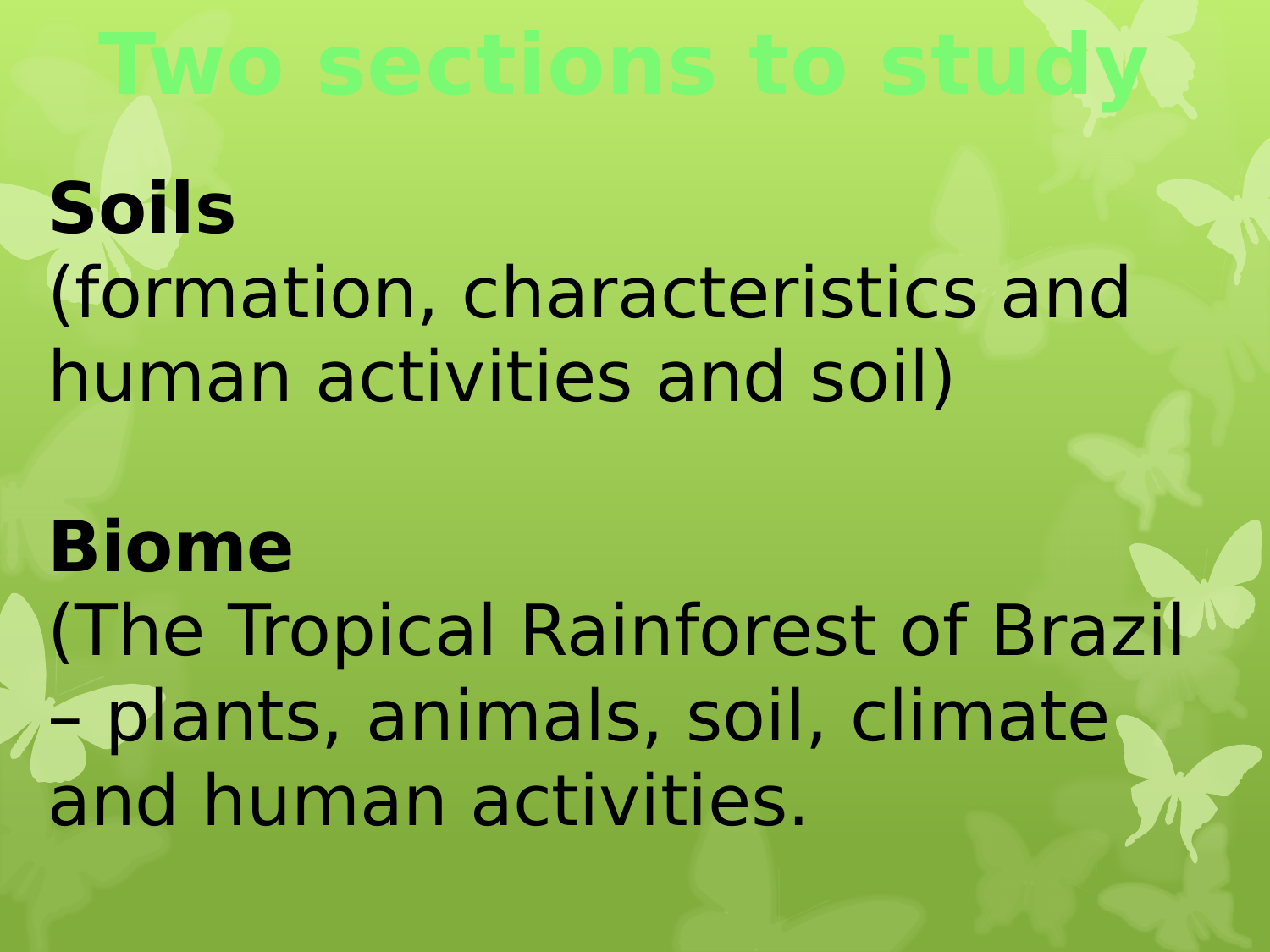

Two sections to study
Soils
(formation, characteristics and human activities and soil)

Biome
(The Tropical Rainforest of Brazil – plants, animals, soil, climate and human activities.